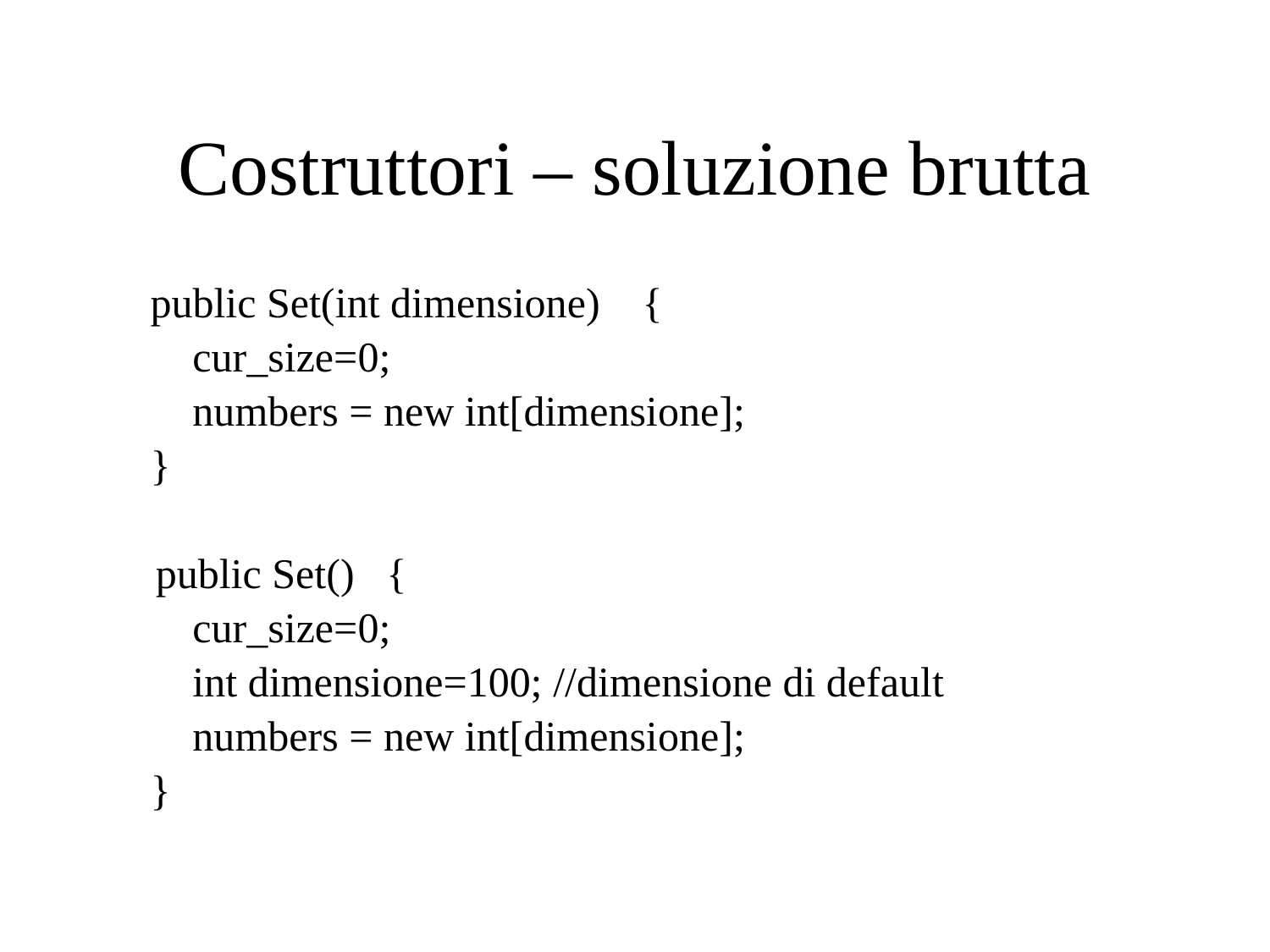

# Costruttori – soluzione brutta
    public Set(int dimensione)    {
        cur_size=0;
        numbers = new int[dimensione];
    }

	public Set()   {
        cur_size=0;
        int dimensione=100; //dimensione di default
        numbers = new int[dimensione];
    }